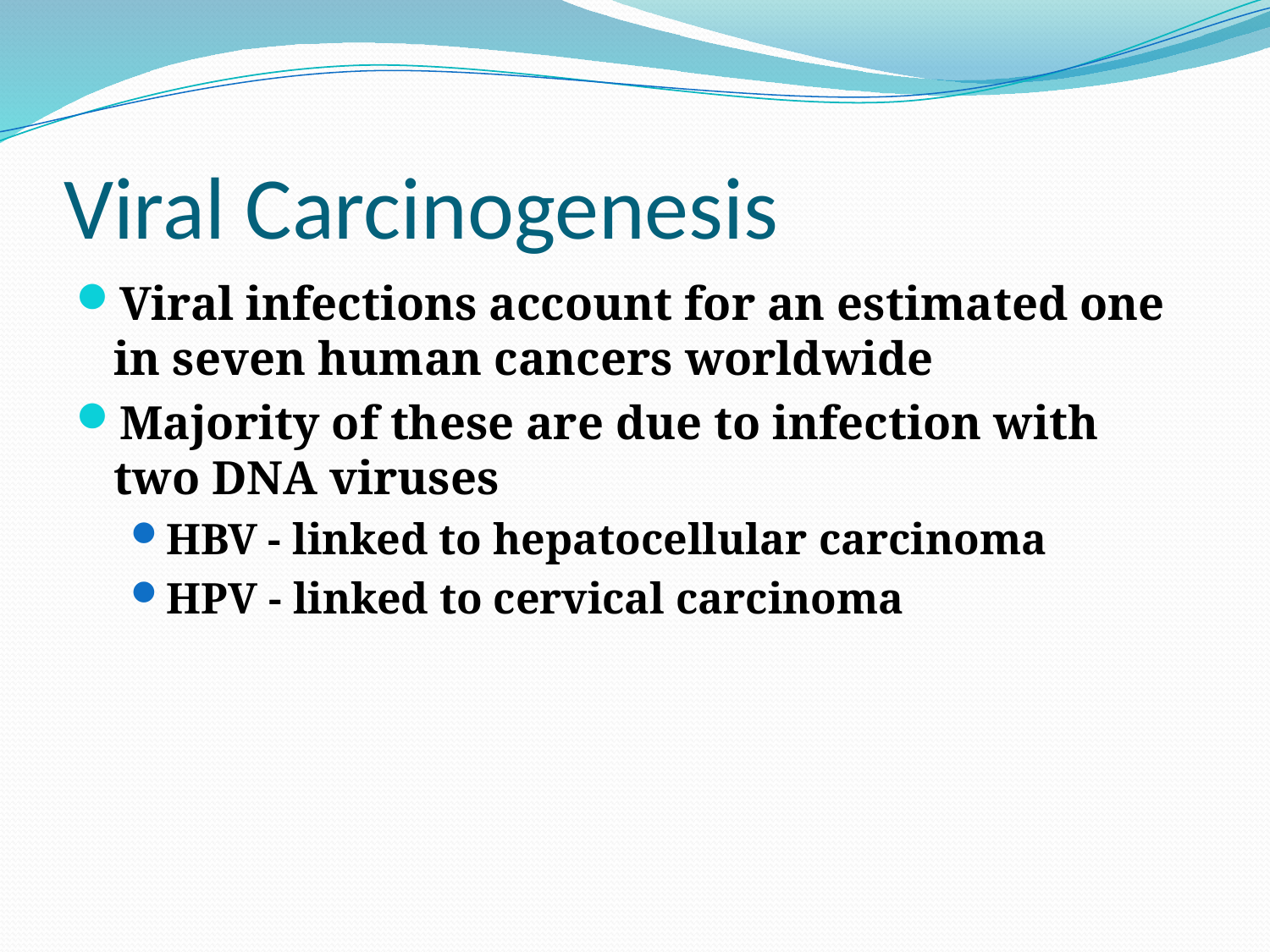

# Viral Carcinogenesis
Viral infections account for an estimated one in seven human cancers worldwide
Majority of these are due to infection with two DNA viruses
HBV - linked to hepatocellular carcinoma
HPV - linked to cervical carcinoma